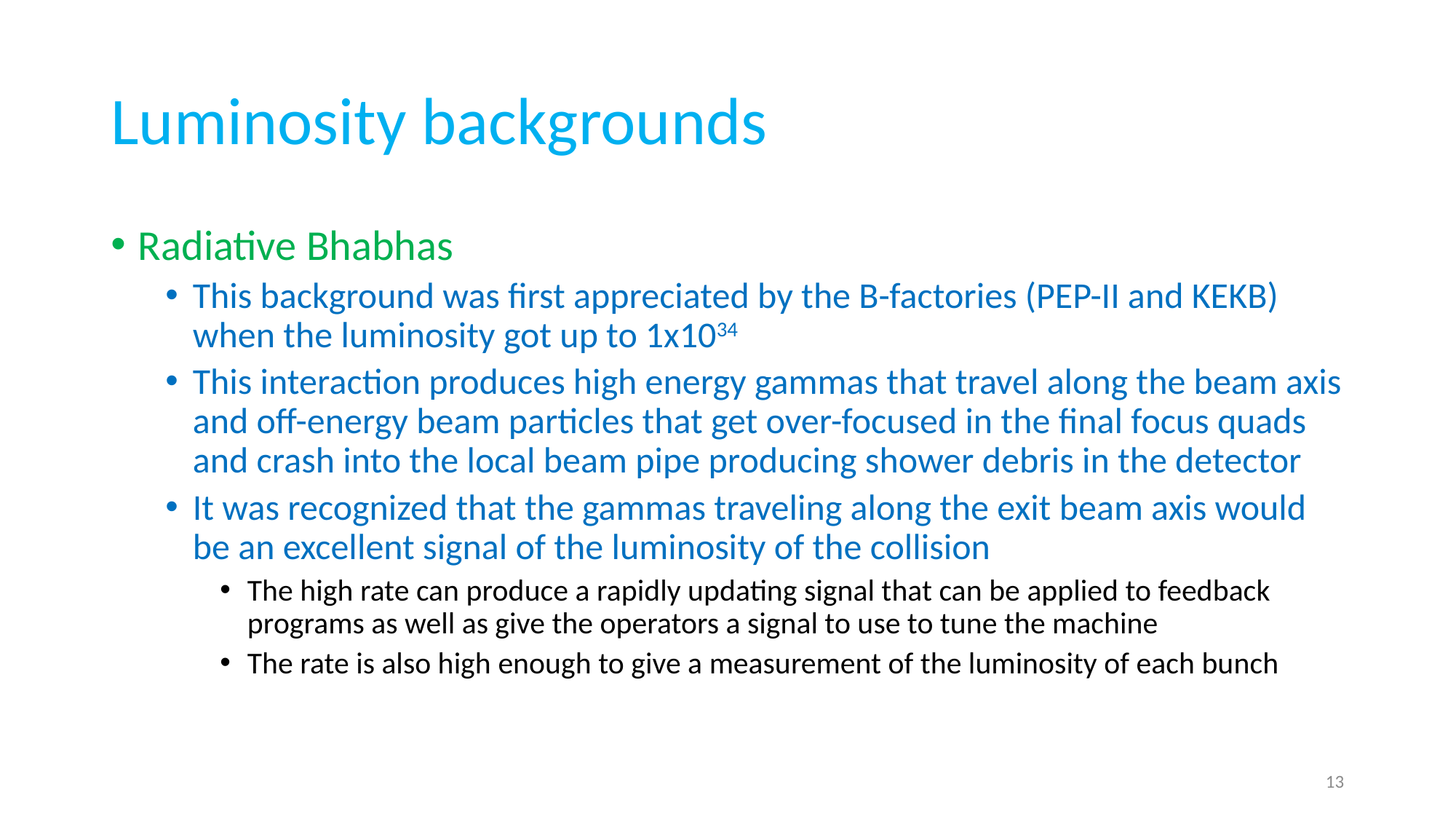

# Luminosity backgrounds
Radiative Bhabhas
This background was first appreciated by the B-factories (PEP-II and KEKB) when the luminosity got up to 1x1034
This interaction produces high energy gammas that travel along the beam axis and off-energy beam particles that get over-focused in the final focus quads and crash into the local beam pipe producing shower debris in the detector
It was recognized that the gammas traveling along the exit beam axis would be an excellent signal of the luminosity of the collision
The high rate can produce a rapidly updating signal that can be applied to feedback programs as well as give the operators a signal to use to tune the machine
The rate is also high enough to give a measurement of the luminosity of each bunch
13